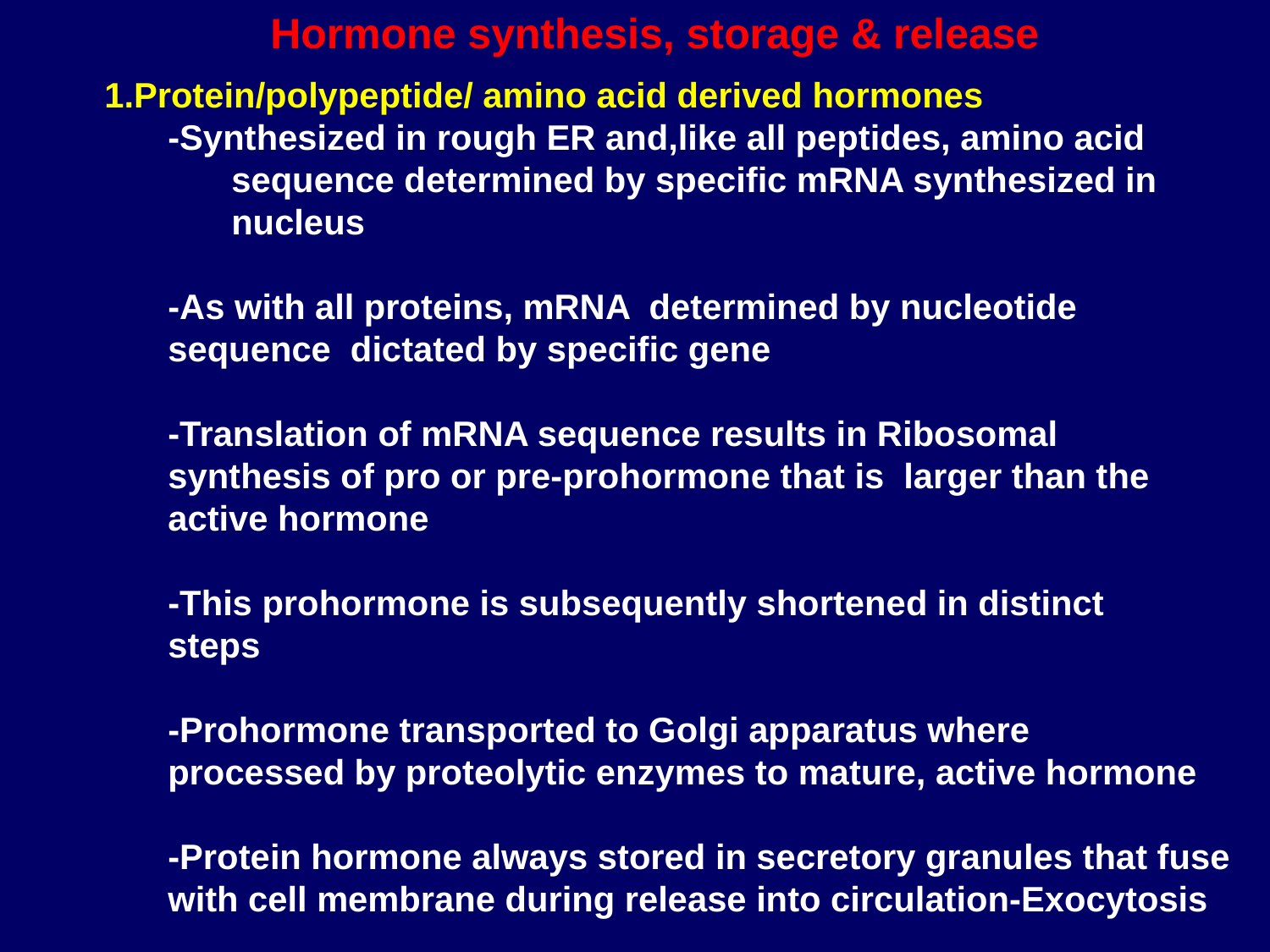

Hormone synthesis, storage & release
1.Protein/polypeptide/ amino acid derived hormones
-Synthesized in rough ER and,like all peptides, amino acid sequence determined by specific mRNA synthesized in nucleus

-As with all proteins, mRNA  determined by nucleotide
sequence  dictated by specific gene

-Translation of mRNA sequence results in Ribosomal
synthesis of pro or pre-prohormone that is  larger than the
active hormone

-This prohormone is subsequently shortened in distinct
steps

-Prohormone transported to Golgi apparatus where
processed by proteolytic enzymes to mature, active hormone

-Protein hormone always stored in secretory granules that fuse
with cell membrane during release into circulation-Exocytosis

		2